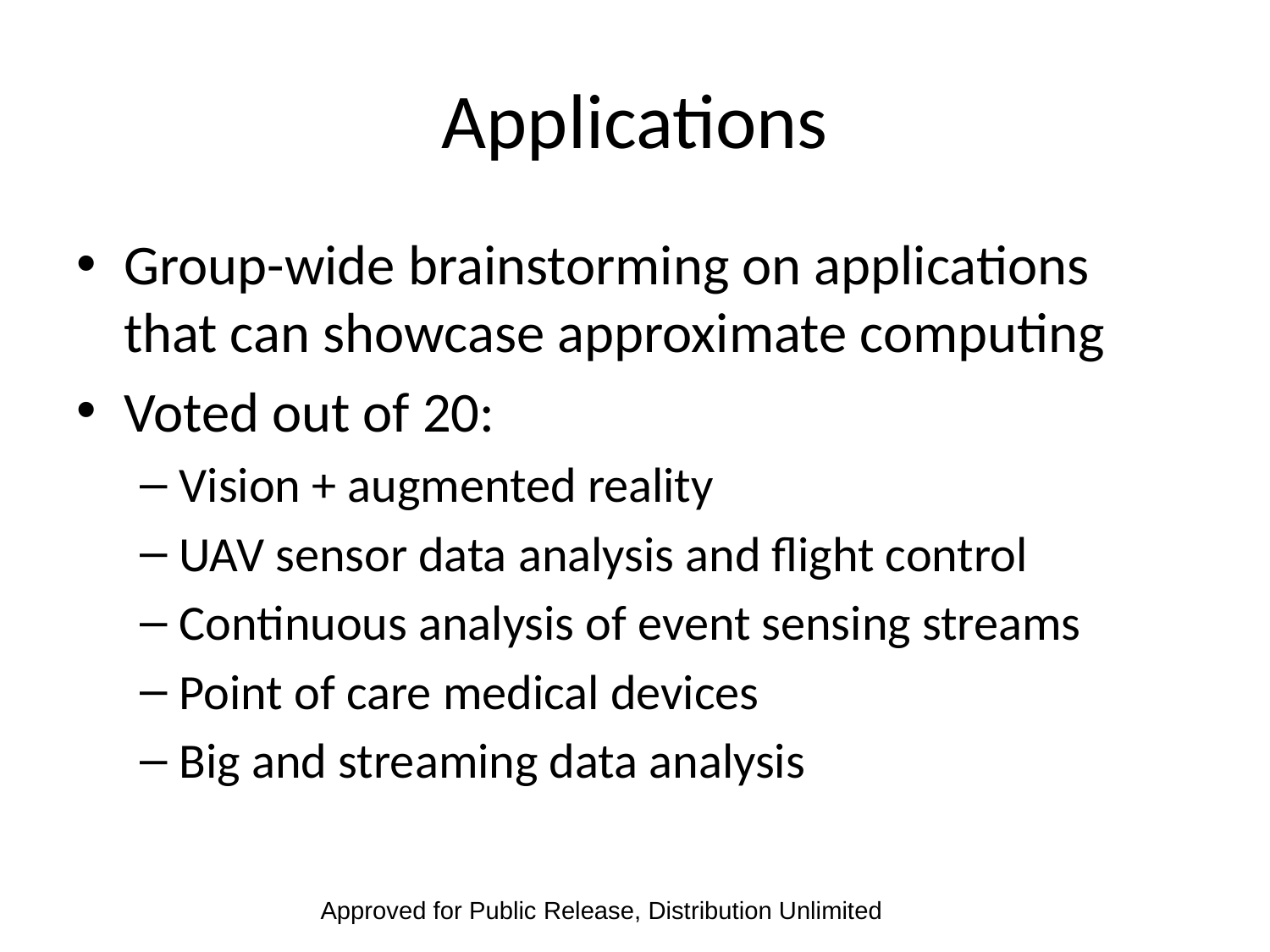

# Applications
Group-wide brainstorming on applications that can showcase approximate computing
Voted out of 20:
Vision + augmented reality
UAV sensor data analysis and flight control
Continuous analysis of event sensing streams
Point of care medical devices
Big and streaming data analysis
Approved for Public Release, Distribution Unlimited